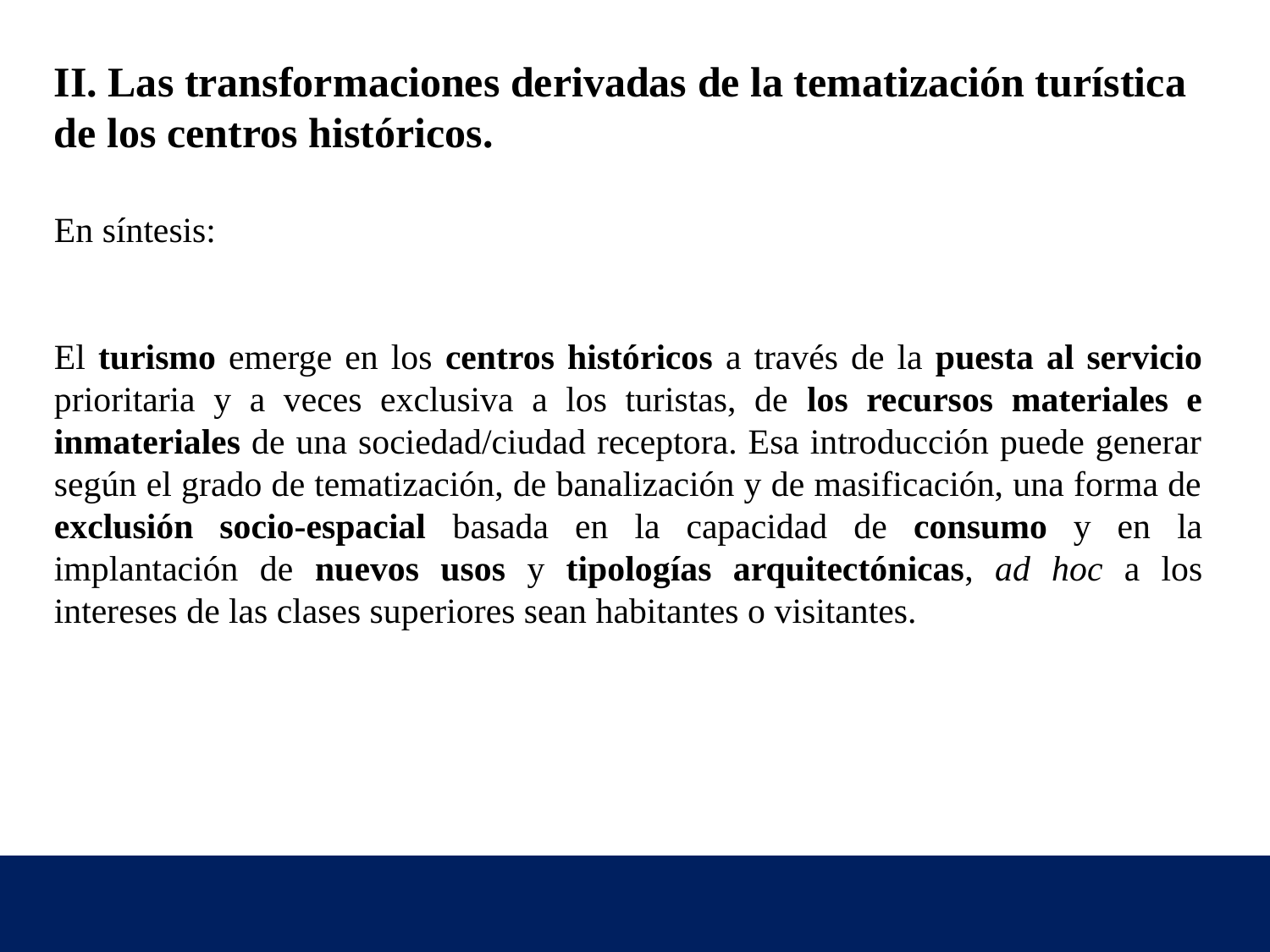

II. Las transformaciones derivadas de la tematización turística de los centros históricos.

En síntesis:

El turismo emerge en los centros históricos a través de la puesta al servicio prioritaria y a veces exclusiva a los turistas, de los recursos materiales e inmateriales de una sociedad/ciudad receptora. Esa introducción puede generar según el grado de tematización, de banalización y de masificación, una forma de exclusión socio-espacial basada en la capacidad de consumo y en la implantación de nuevos usos y tipologías arquitectónicas, ad hoc a los intereses de las clases superiores sean habitantes o visitantes.